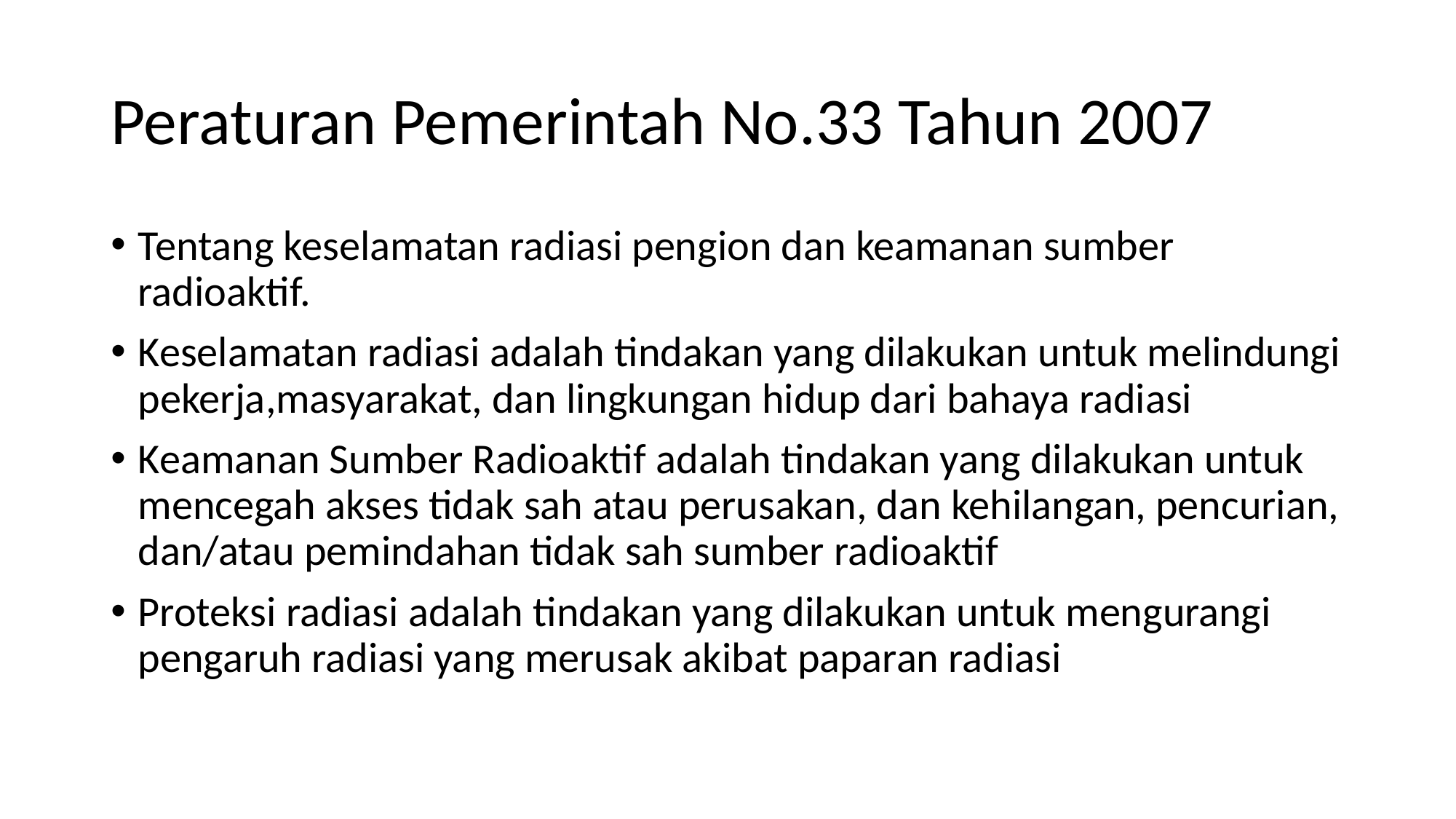

# Peraturan Pemerintah No.33 Tahun 2007
Tentang keselamatan radiasi pengion dan keamanan sumber radioaktif.
Keselamatan radiasi adalah tindakan yang dilakukan untuk melindungi pekerja,masyarakat, dan lingkungan hidup dari bahaya radiasi
Keamanan Sumber Radioaktif adalah tindakan yang dilakukan untuk mencegah akses tidak sah atau perusakan, dan kehilangan, pencurian, dan/atau pemindahan tidak sah sumber radioaktif
Proteksi radiasi adalah tindakan yang dilakukan untuk mengurangi pengaruh radiasi yang merusak akibat paparan radiasi